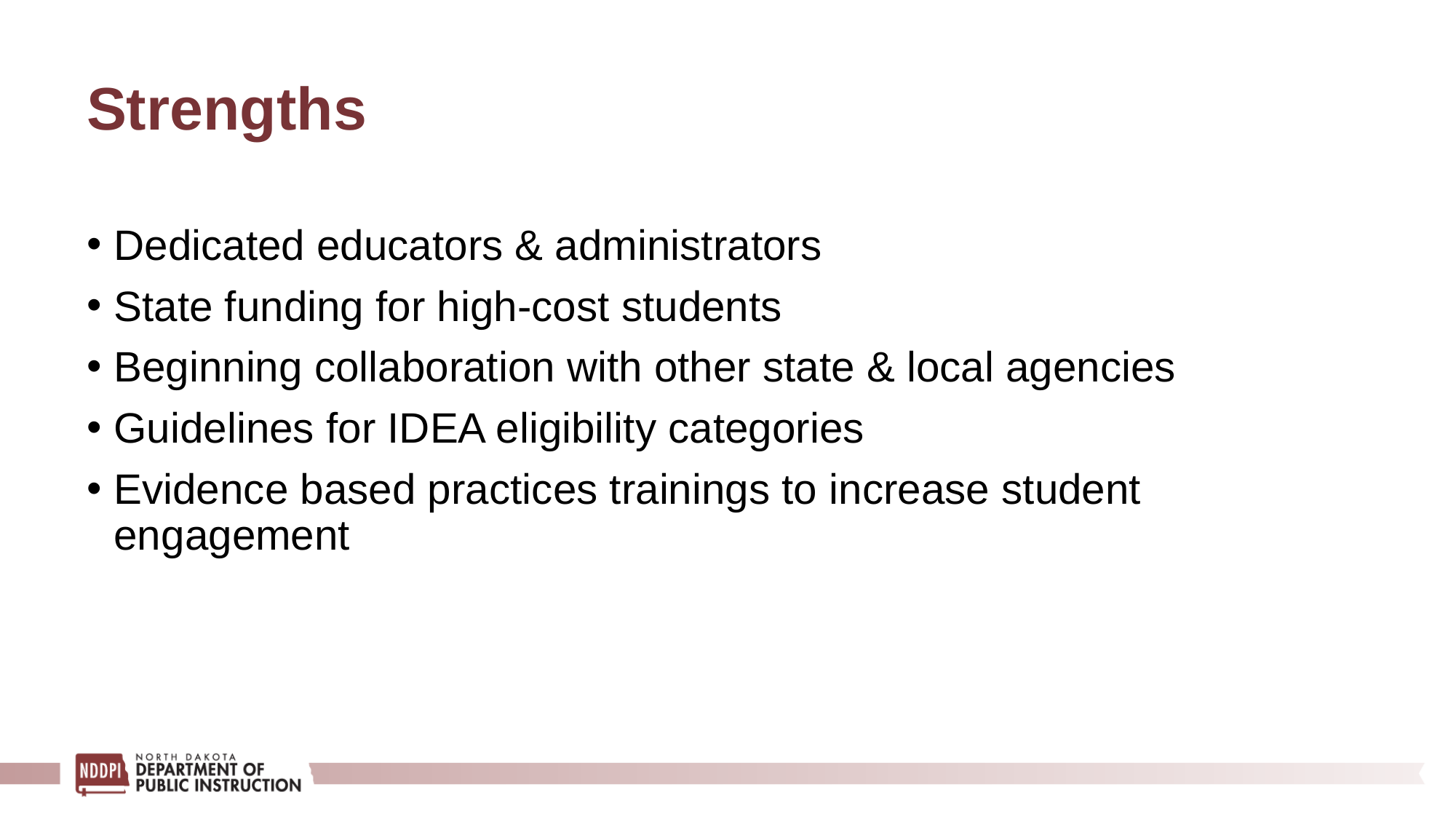

# Strengths
Dedicated educators & administrators
State funding for high-cost students
Beginning collaboration with other state & local agencies
Guidelines for IDEA eligibility categories
Evidence based practices trainings to increase student engagement